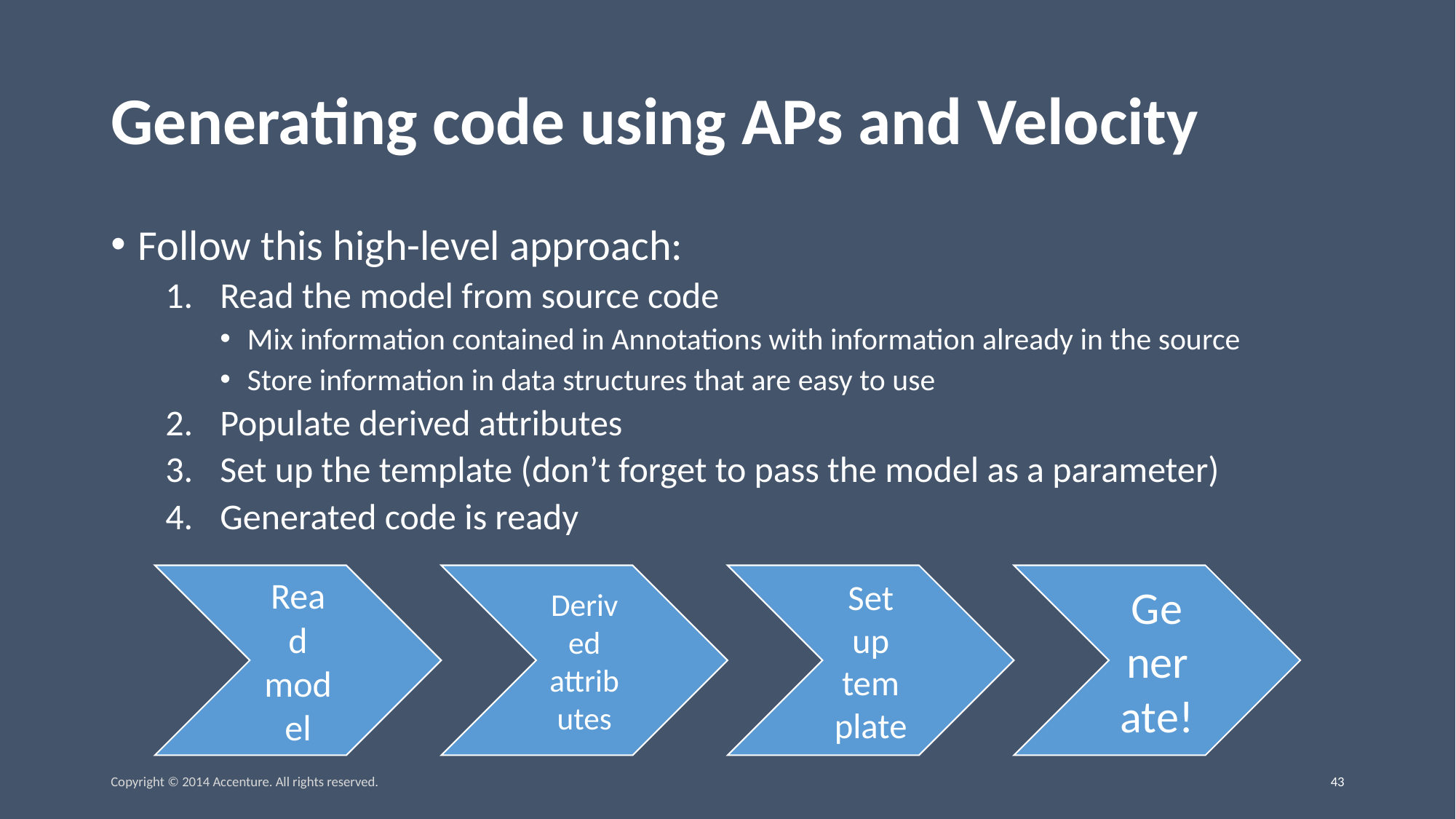

# Generating code using APs and Velocity
Follow this high-level approach:
Read the model from source code
Mix information contained in Annotations with information already in the source
Store information in data structures that are easy to use
Populate derived attributes
Set up the template (don’t forget to pass the model as a parameter)
Generated code is ready

Read model
Derived attributes
Set up template
Generate!
Copyright © 2014 Accenture. All rights reserved.
43